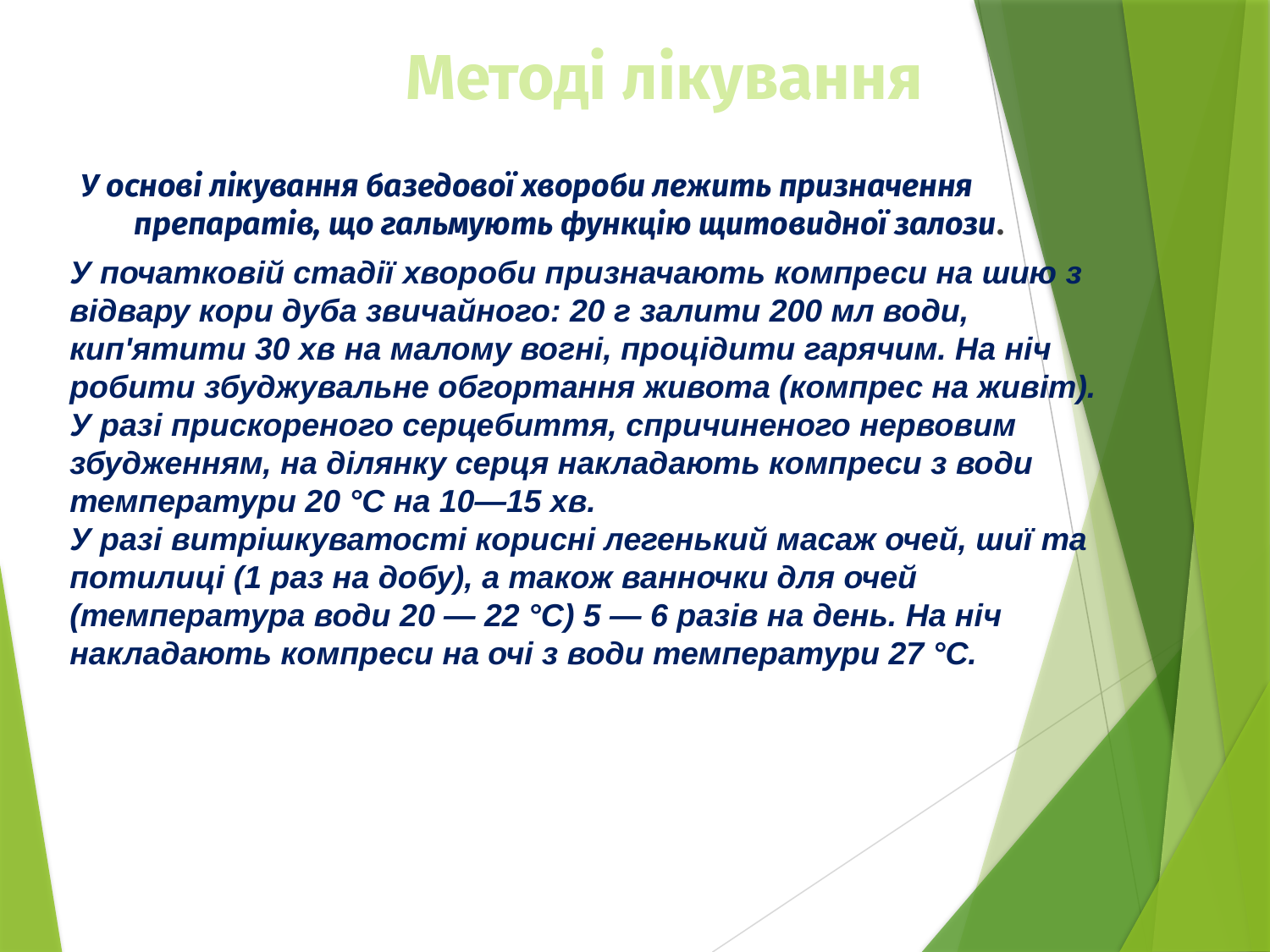

# Методі лікування
У основі лікування базедової хвороби лежить призначення препаратів, що гальмують функцію щитовидної залози.
У початковій стадії хвороби призначають компреси на шию з відвару кори дуба звичайного: 20 г залити 200 мл води, кип'ятити 30 хв на малому вогні, процідити гарячим. На ніч робити збуджувальне обгортання живота (компрес на живіт).
У разі прискореного серцебиття, спричиненого нервовим збудженням, на ділянку серця накладають компреси з води температури 20 °С на 10—15 хв.
У разі витрішкуватості корисні легенький масаж очей, шиї та потилиці (1 раз на добу), а також ванночки для очей (температура води 20 — 22 °С) 5 — 6 разів на день. На ніч накладають компреси на очі з води температури 27 °С.